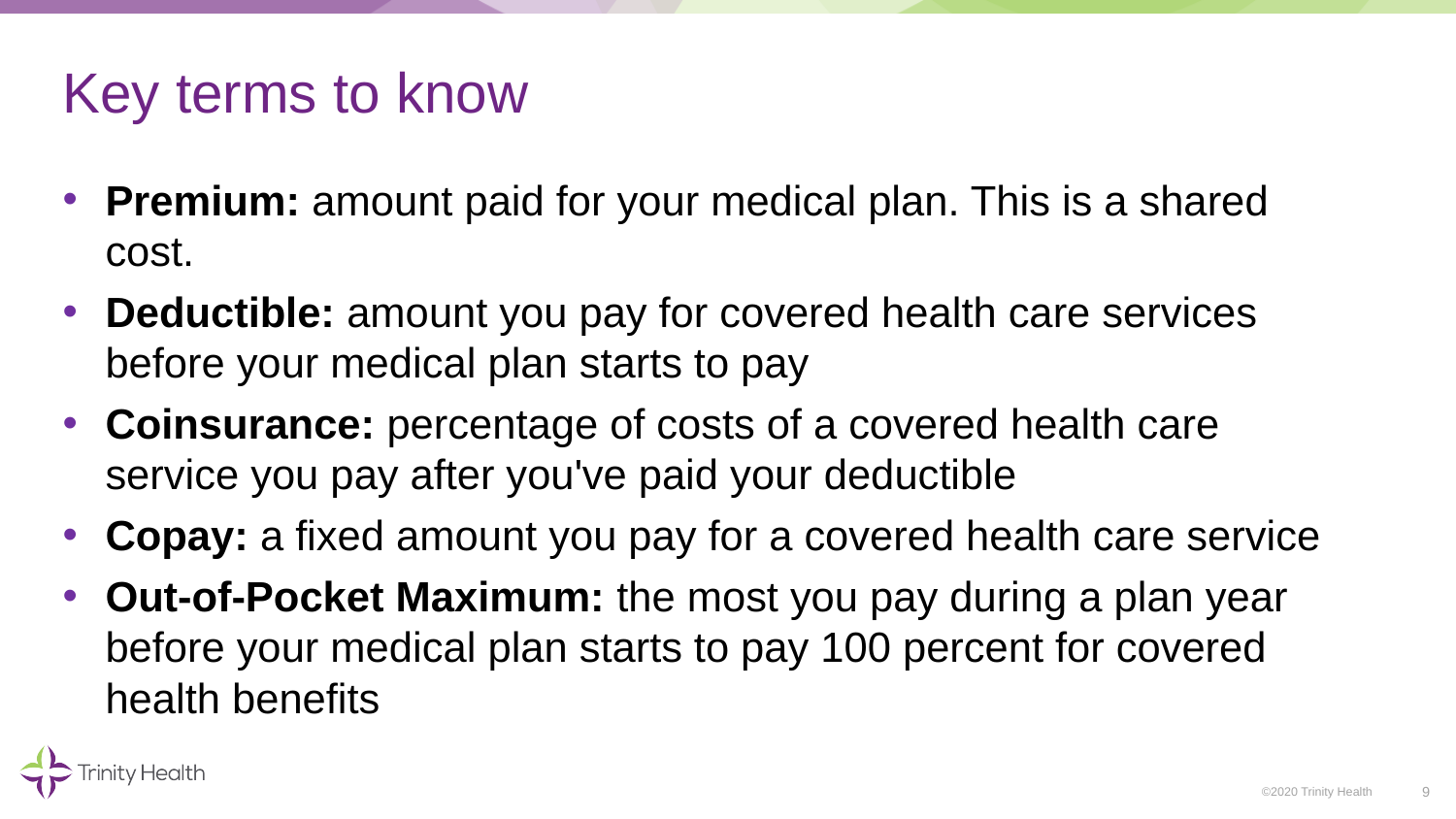

# Key terms to know
Premium: amount paid for your medical plan. This is a shared cost.
Deductible: amount you pay for covered health care services before your medical plan starts to pay
Coinsurance: percentage of costs of a covered health care service you pay after you've paid your deductible
Copay: a fixed amount you pay for a covered health care service
Out-of-Pocket Maximum: the most you pay during a plan year before your medical plan starts to pay 100 percent for covered health benefits
9
©2020 Trinity Health